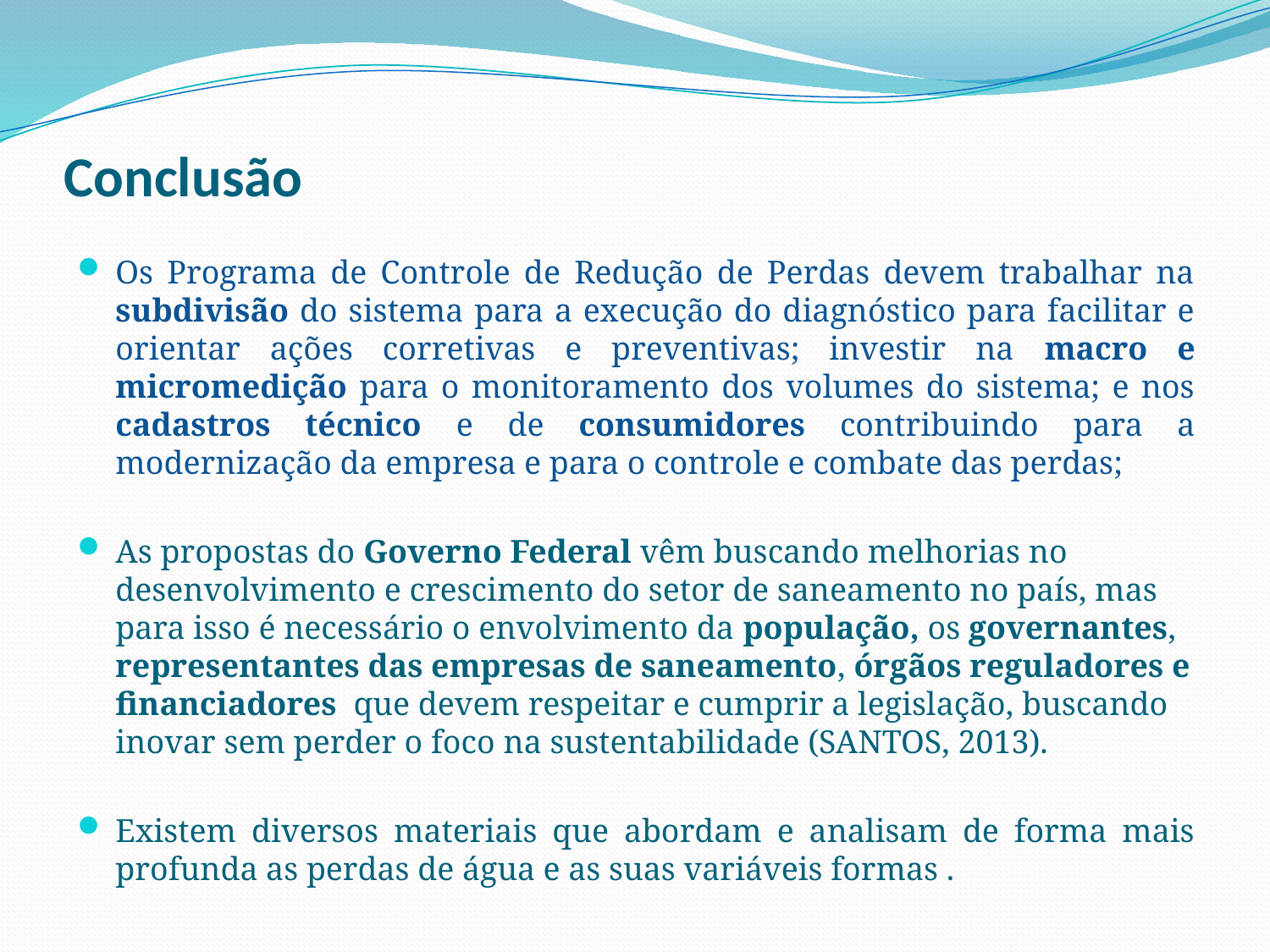

Conclusão
Os Programa de Controle de Redução de Perdas devem trabalhar na subdivisão do sistema para a execução do diagnóstico para facilitar e orientar ações corretivas e preventivas; investir na macro e micromedição para o monitoramento dos volumes do sistema; e nos cadastros técnico e de consumidores contribuindo para a modernização da empresa e para o controle e combate das perdas;

As propostas do Governo Federal vêm buscando melhorias no desenvolvimento e crescimento do setor de saneamento no país, mas para isso é necessário o envolvimento da população, os governantes, representantes das empresas de saneamento, órgãos reguladores e financiadores  que devem respeitar e cumprir a legislação, buscando inovar sem perder o foco na sustentabilidade (SANTOS, 2013).

Existem diversos materiais que abordam e analisam de forma mais profunda as perdas de água e as suas variáveis formas .